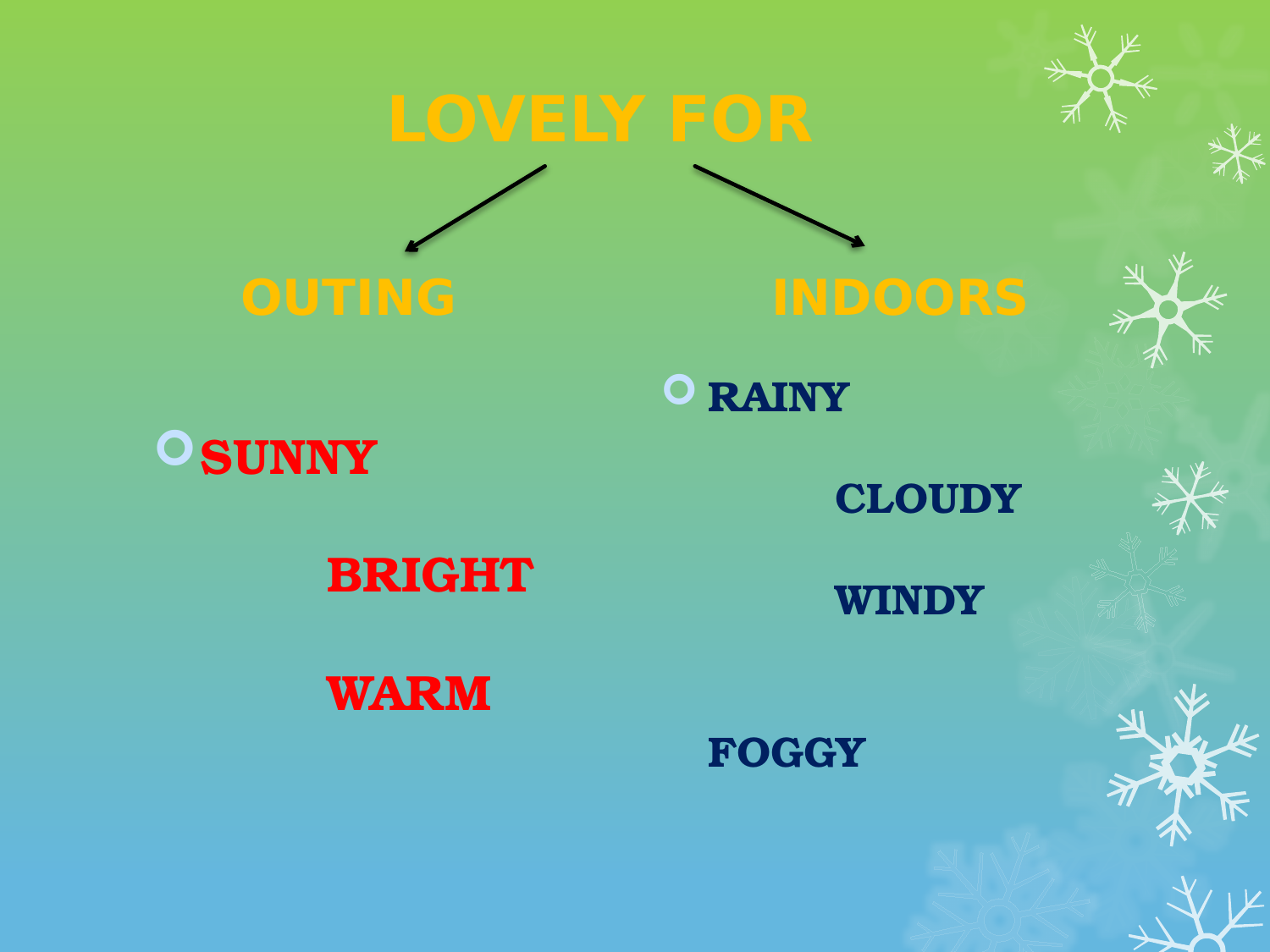

# LOVELY FOR
   OUTING
    INDOORS
SUNNY						BRIGHT 					WARM
RAINY						CLOUDY 					WINDY 						FOGGY